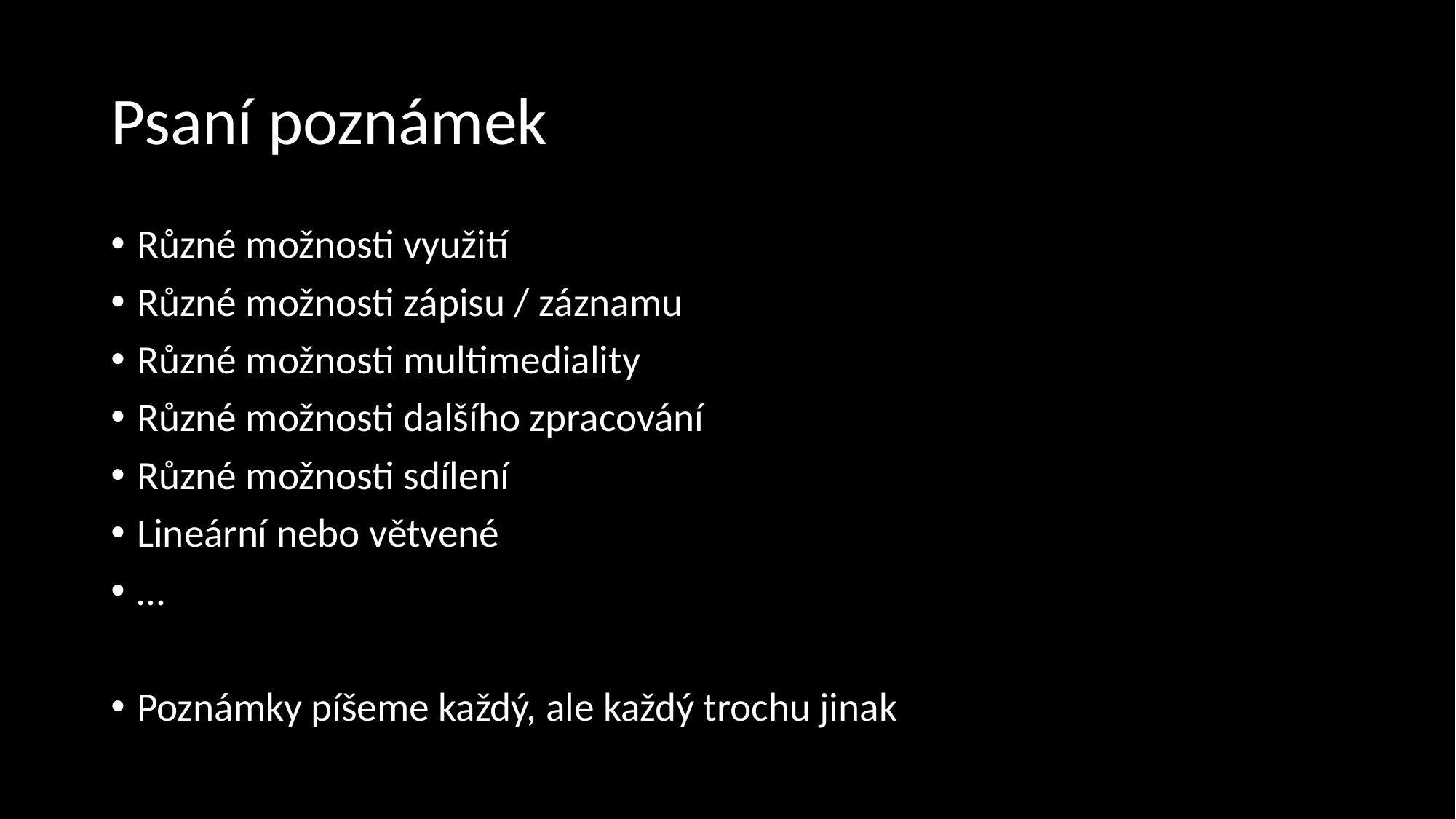

# Psaní poznámek
Různé možnosti využití
Různé možnosti zápisu / záznamu
Různé možnosti multimediality
Různé možnosti dalšího zpracování
Různé možnosti sdílení
Lineární nebo větvené
…

Poznámky píšeme každý, ale každý trochu jinak